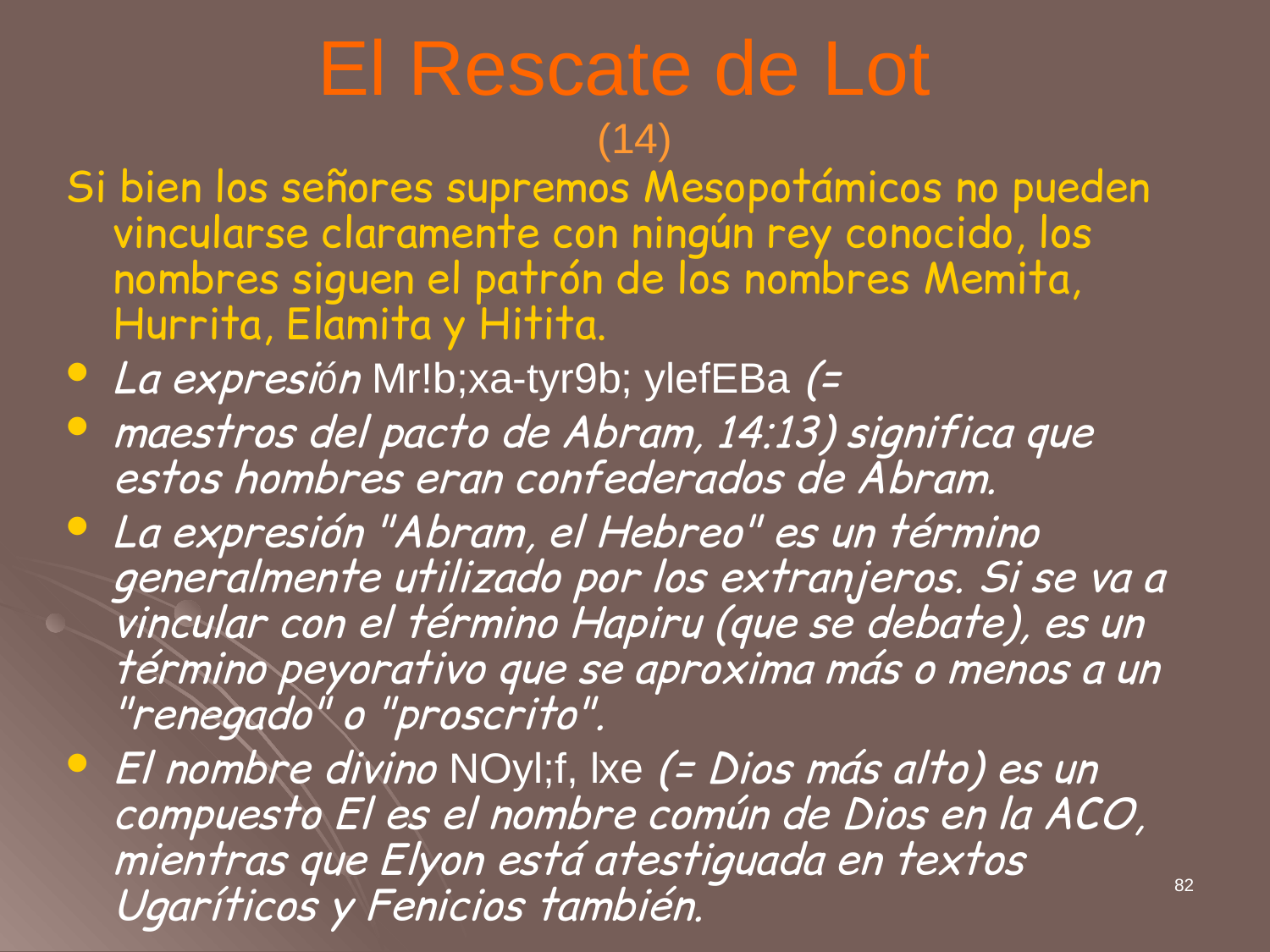

# El Rescate de Lot (14)
Si bien los señores supremos Mesopotámicos no pueden vincularse claramente con ningún rey conocido, los nombres siguen el patrón de los nombres Memita, Hurrita, Elamita y Hitita.
La expresión Mr!b;xa-tyr9b; ylefEBa (=
maestros del pacto de Abram, 14:13) significa que estos hombres eran confederados de Abram.
La expresión "Abram, el Hebreo" es un término generalmente utilizado por los extranjeros. Si se va a vincular con el término Hapiru (que se debate), es un término peyorativo que se aproxima más o menos a un "renegado" o "proscrito".
El nombre divino NOyl;f, lxe (= Dios más alto) es un compuesto El es el nombre común de Dios en la ACO, mientras que Elyon está atestiguada en textos Ugaríticos y Fenicios también.
82